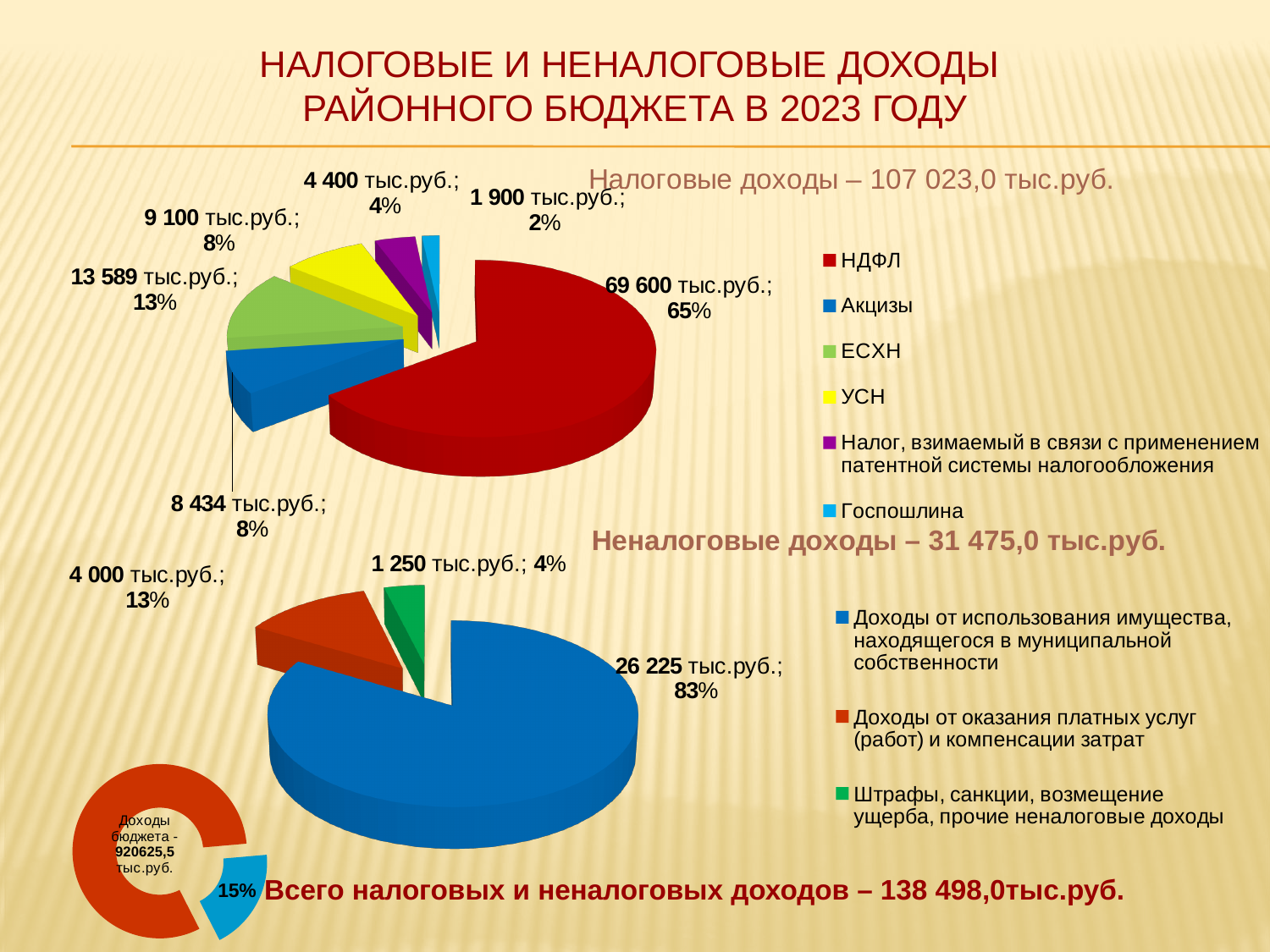

# Налоговые и неналоговые доходы районного бюджета в 2023 году

[unsupported chart]

[unsupported chart]

[unsupported chart]

[unsupported chart]

### Chart

| Category | Доходы районного бюджета |
|---|---|
| налоговые и ненгалоговые доходы | 123500.0 |
| безвозмездные поступления | 530695.3 |
Всего налоговых и неналоговых доходов – 138 498,0тыс.руб.